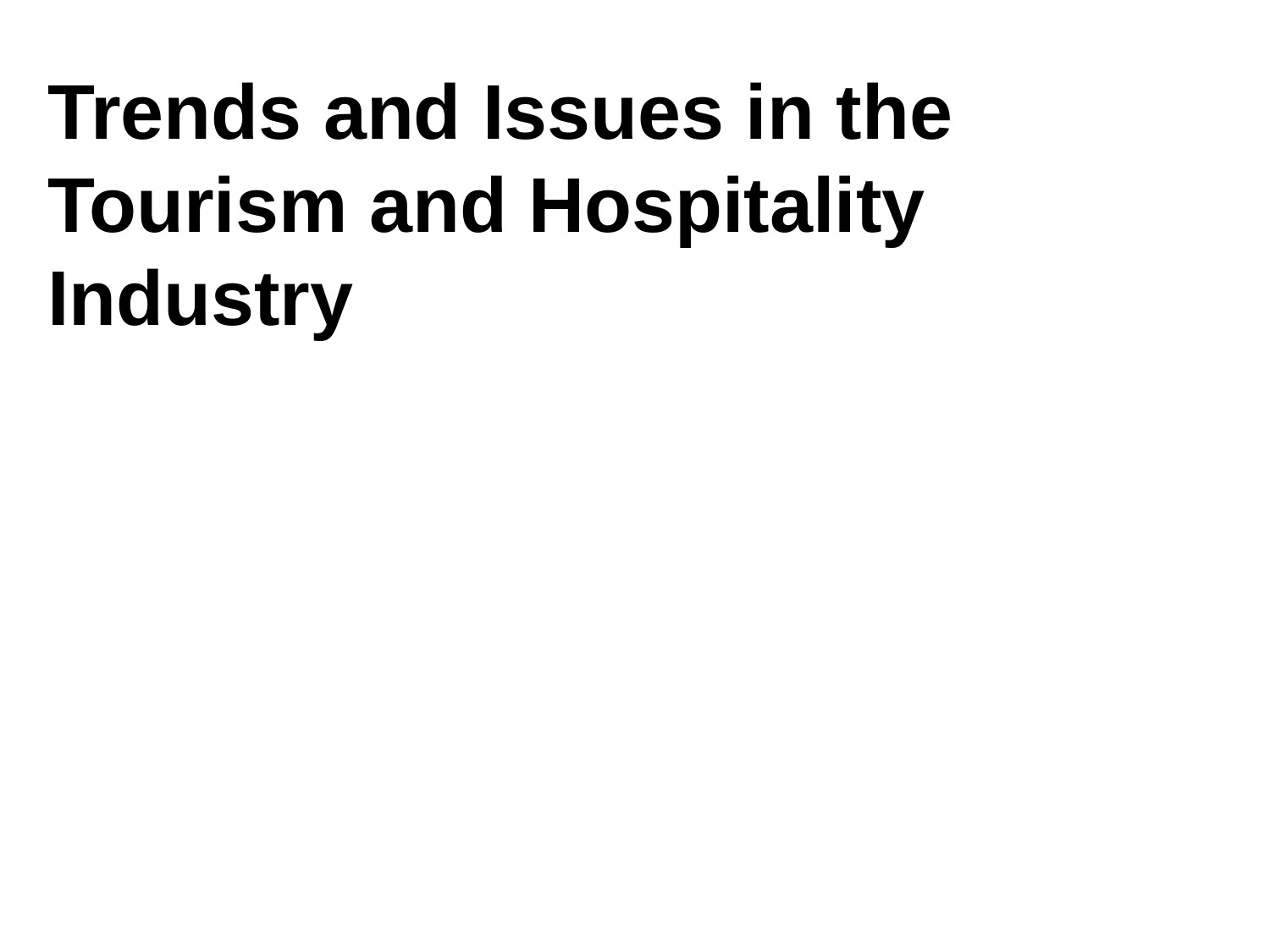

# Trends and Issues in the Tourism and Hospitality Industry